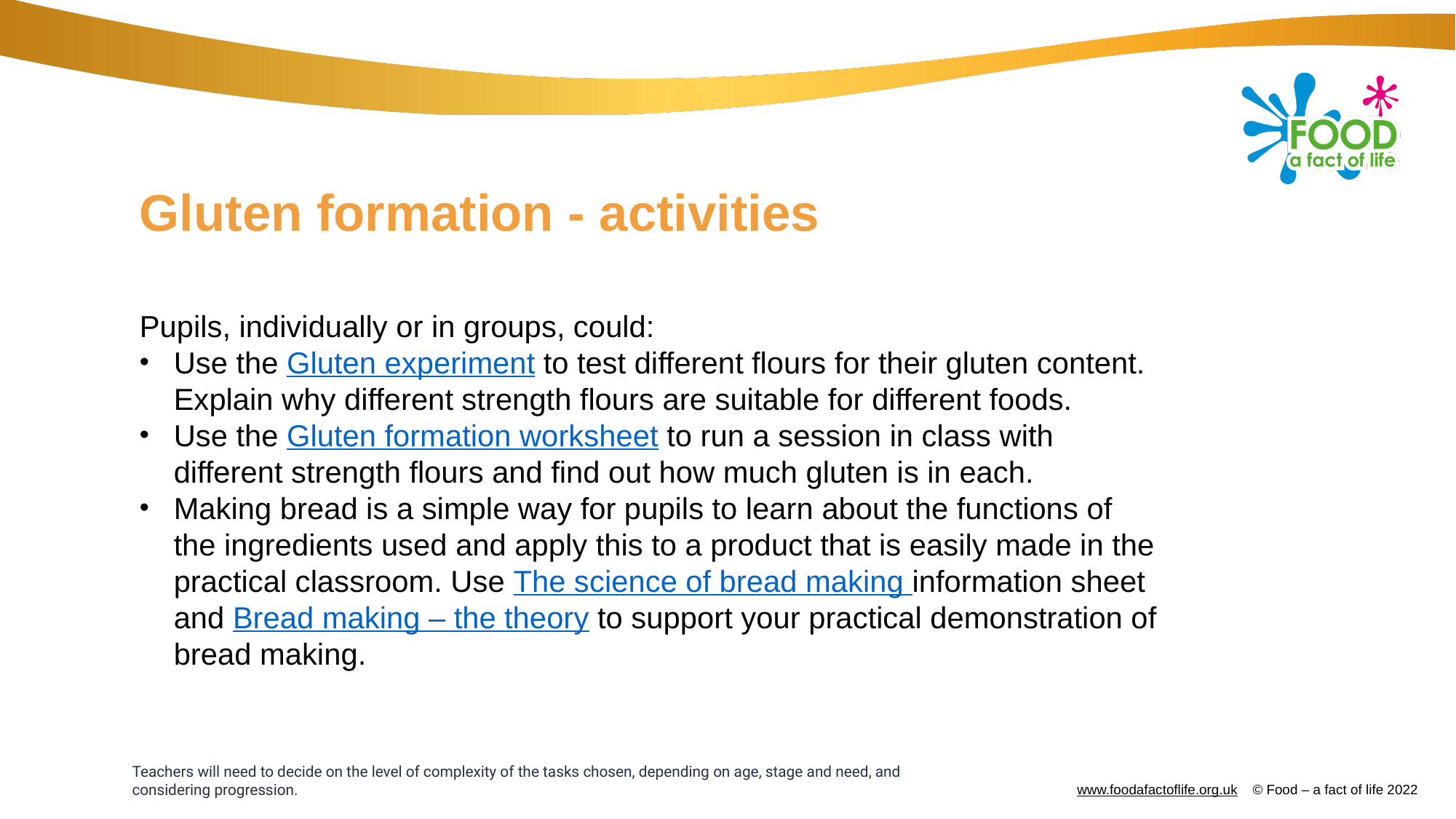

# Gluten formation - activities
Pupils, individually or in groups, could:
Use the Gluten experiment to test different flours for their gluten content. Explain why different strength flours are suitable for different foods.
Use the Gluten formation worksheet to run a session in class with different strength flours and find out how much gluten is in each.
Making bread is a simple way for pupils to learn about the functions of the ingredients used and apply this to a product that is easily made in the practical classroom. Use The science of bread making information sheet and Bread making – the theory to support your practical demonstration of bread making.

Teachers will need to decide on the level of complexity of the tasks chosen, depending on age, stage and need, and considering progression.